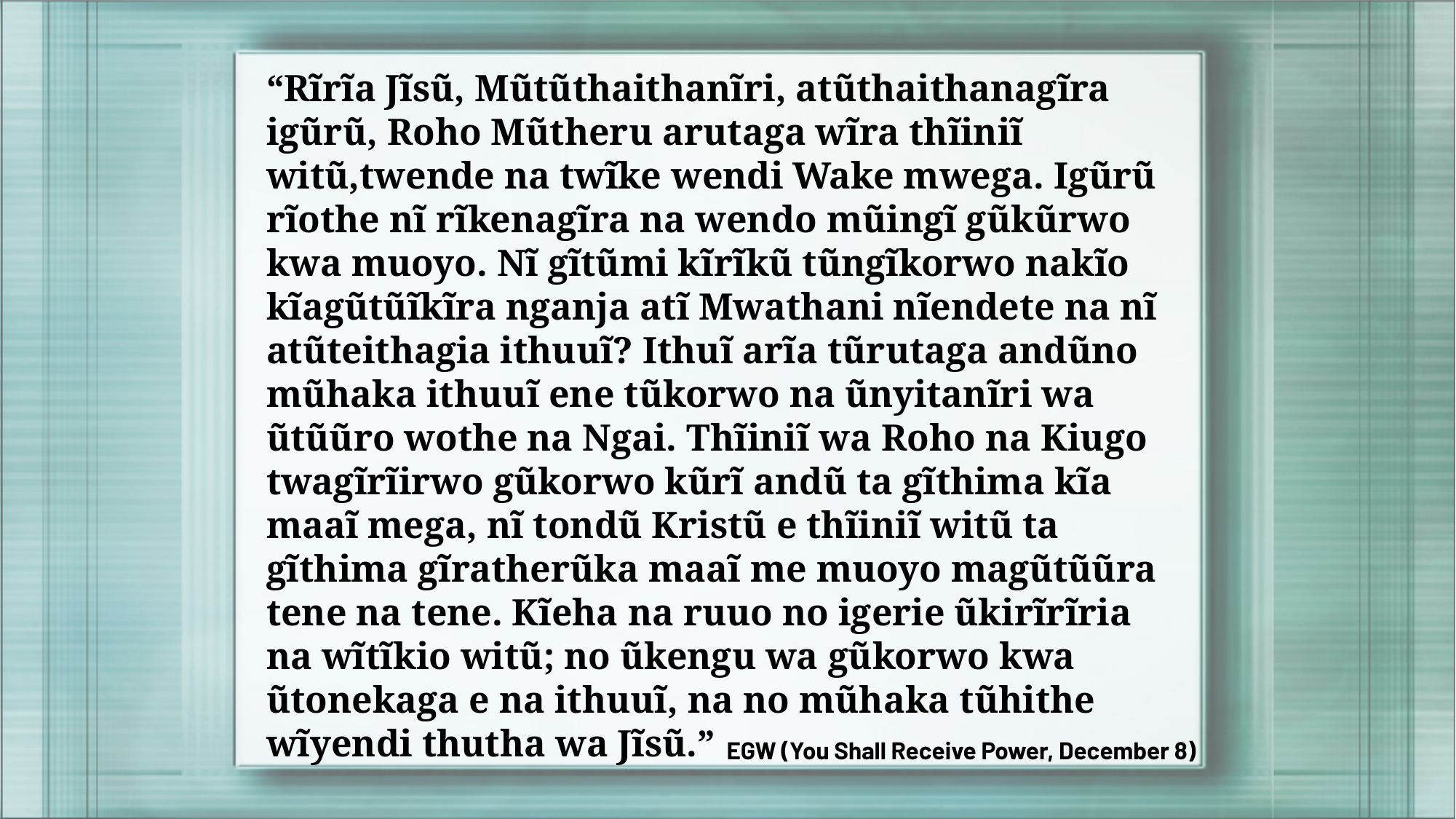

“Rĩrĩa Jĩsũ, Mũtũthaithanĩri, atũthaithanagĩra igũrũ, Roho Mũtheru arutaga wĩra thĩiniĩ witũ,twende na twĩke wendi Wake mwega. Igũrũ rĩothe nĩ rĩkenagĩra na wendo mũingĩ gũkũrwo kwa muoyo. Nĩ gĩtũmi kĩrĩkũ tũngĩkorwo nakĩo kĩagũtũĩkĩra nganja atĩ Mwathani nĩendete na nĩ atũteithagia ithuuĩ? Ithuĩ arĩa tũrutaga andũno mũhaka ithuuĩ ene tũkorwo na ũnyitanĩri wa ũtũũro wothe na Ngai. Thĩiniĩ wa Roho na Kiugo twagĩrĩirwo gũkorwo kũrĩ andũ ta gĩthima kĩa maaĩ mega, nĩ tondũ Kristũ e thĩiniĩ witũ ta gĩthima gĩratherũka maaĩ me muoyo magũtũũra tene na tene. Kĩeha na ruuo no igerie ũkirĩrĩria na wĩtĩkio witũ; no ũkengu wa gũkorwo kwa ũtonekaga e na ithuuĩ, na no mũhaka tũhithe wĩyendi thutha wa Jĩsũ.”
EGW (You Shall Receive Power, December 8)